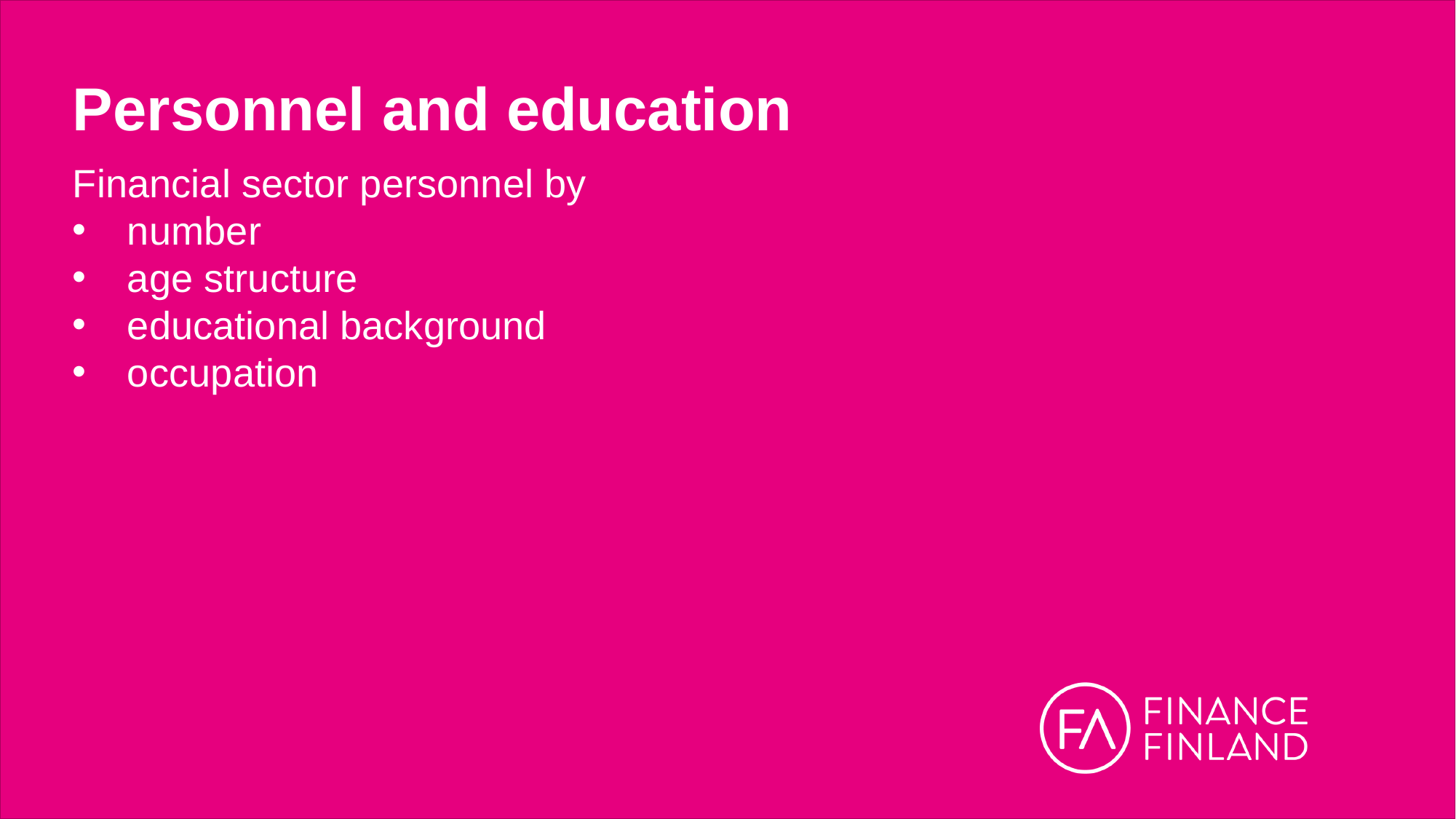

# Personnel and education
Financial sector personnel by
number
age structure
educational background
occupation